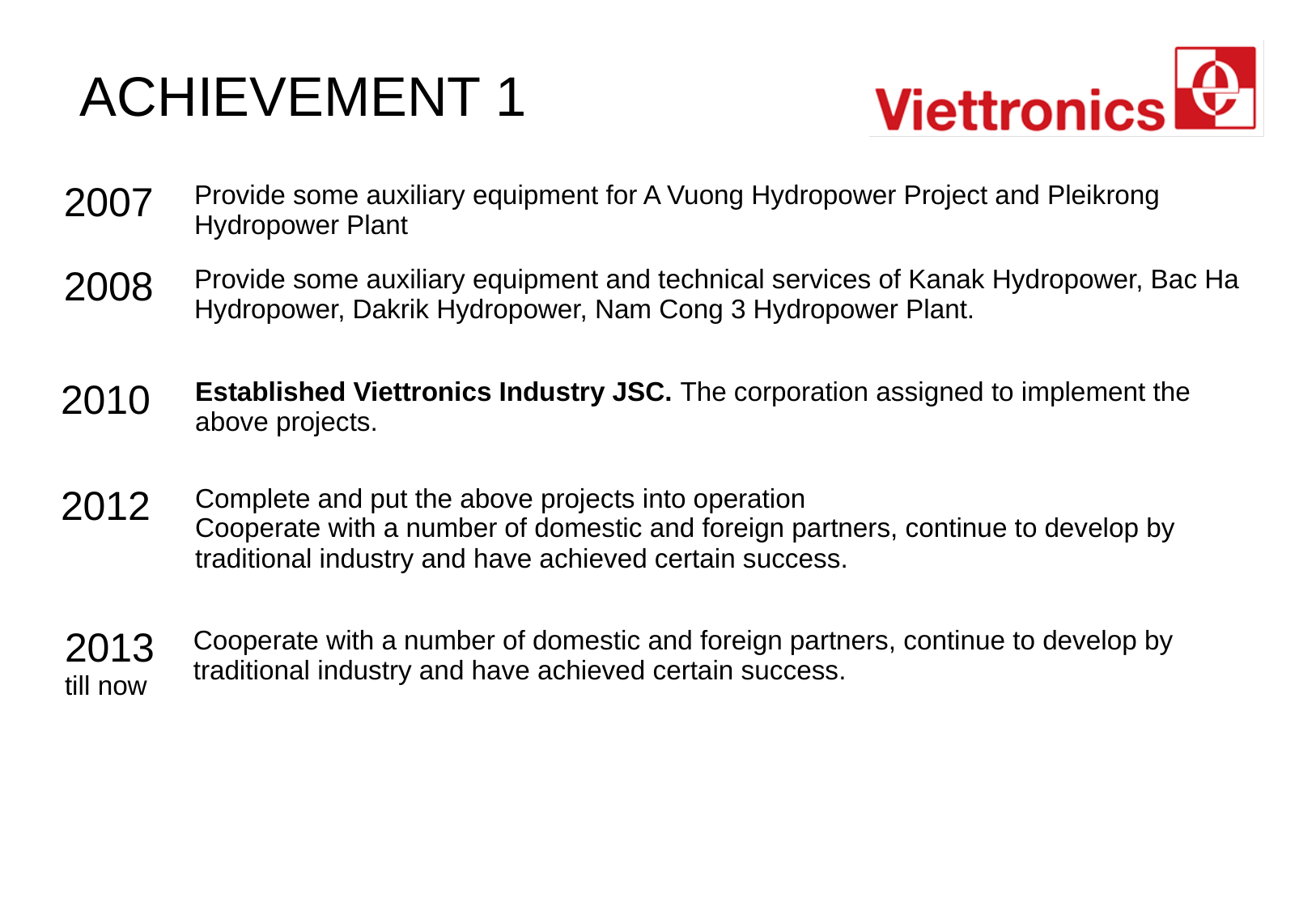

# ACHIEVEMENT 1
| 2007 | Provide some auxiliary equipment for A Vuong Hydropower Project and Pleikrong Hydropower Plant |
| --- | --- |
| 2008 | Provide some auxiliary equipment and technical services of Kanak Hydropower, Bac Ha Hydropower, Dakrik Hydropower, Nam Cong 3 Hydropower Plant. |
|  |  |
| 2010 | Established Viettronics Industry JSC. The corporation assigned to implement the above projects. |
| --- | --- |
| 2012 | Complete and put the above projects into operation Cooperate with a number of domestic and foreign partners, continue to develop by traditional industry and have achieved certain success. |
| 2013 till now | Cooperate with a number of domestic and foreign partners, continue to develop by traditional industry and have achieved certain success. |
| --- | --- |